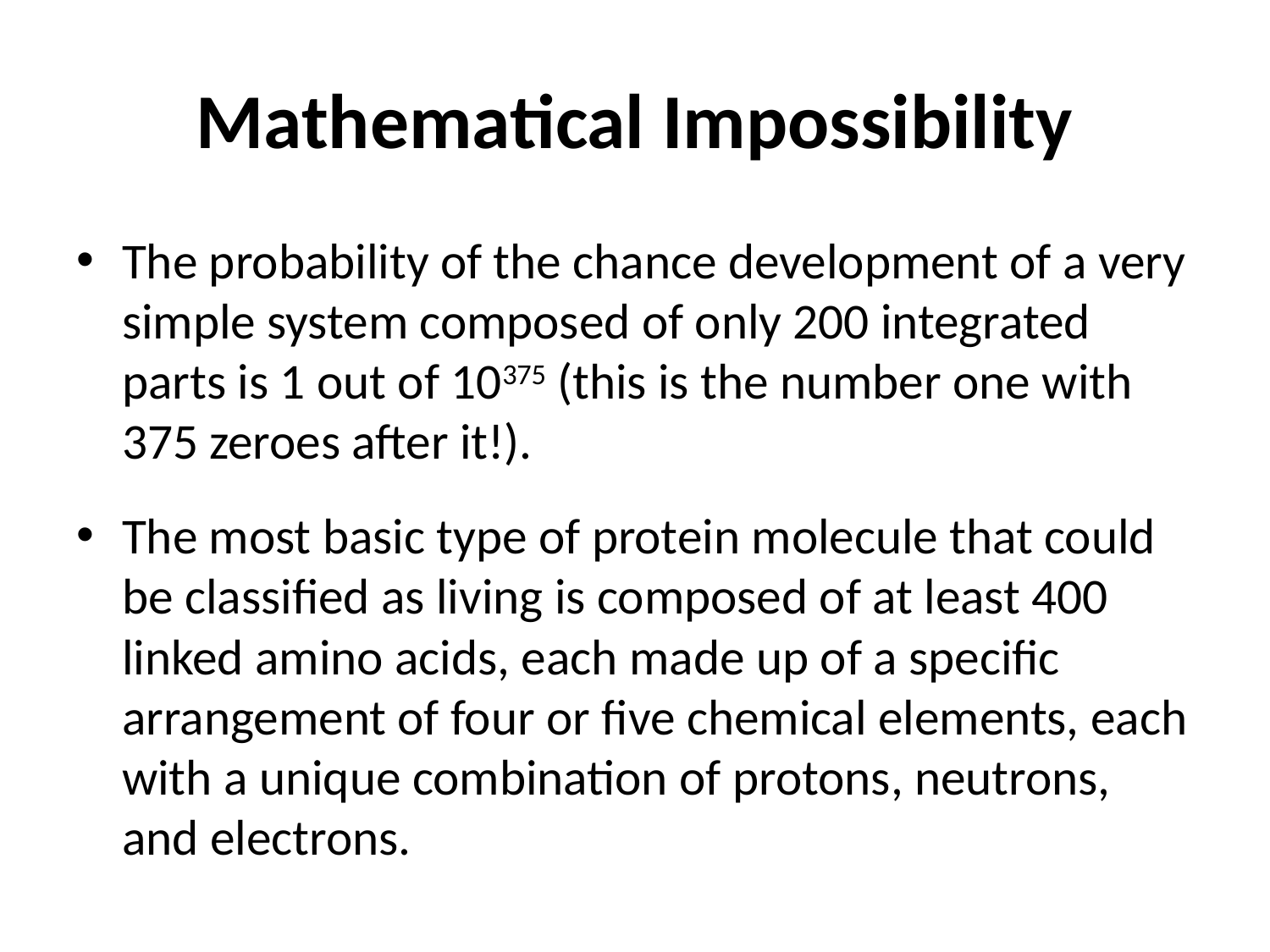

# Mathematical Impossibility
The probability of the chance development of a very simple system composed of only 200 integrated parts is 1 out of 10375 (this is the number one with 375 zeroes after it!).

The most basic type of protein molecule that could be classified as living is composed of at least 400 linked amino acids, each made up of a specific arrangement of four or five chemical elements, each with a unique combination of protons, neutrons, and electrons.